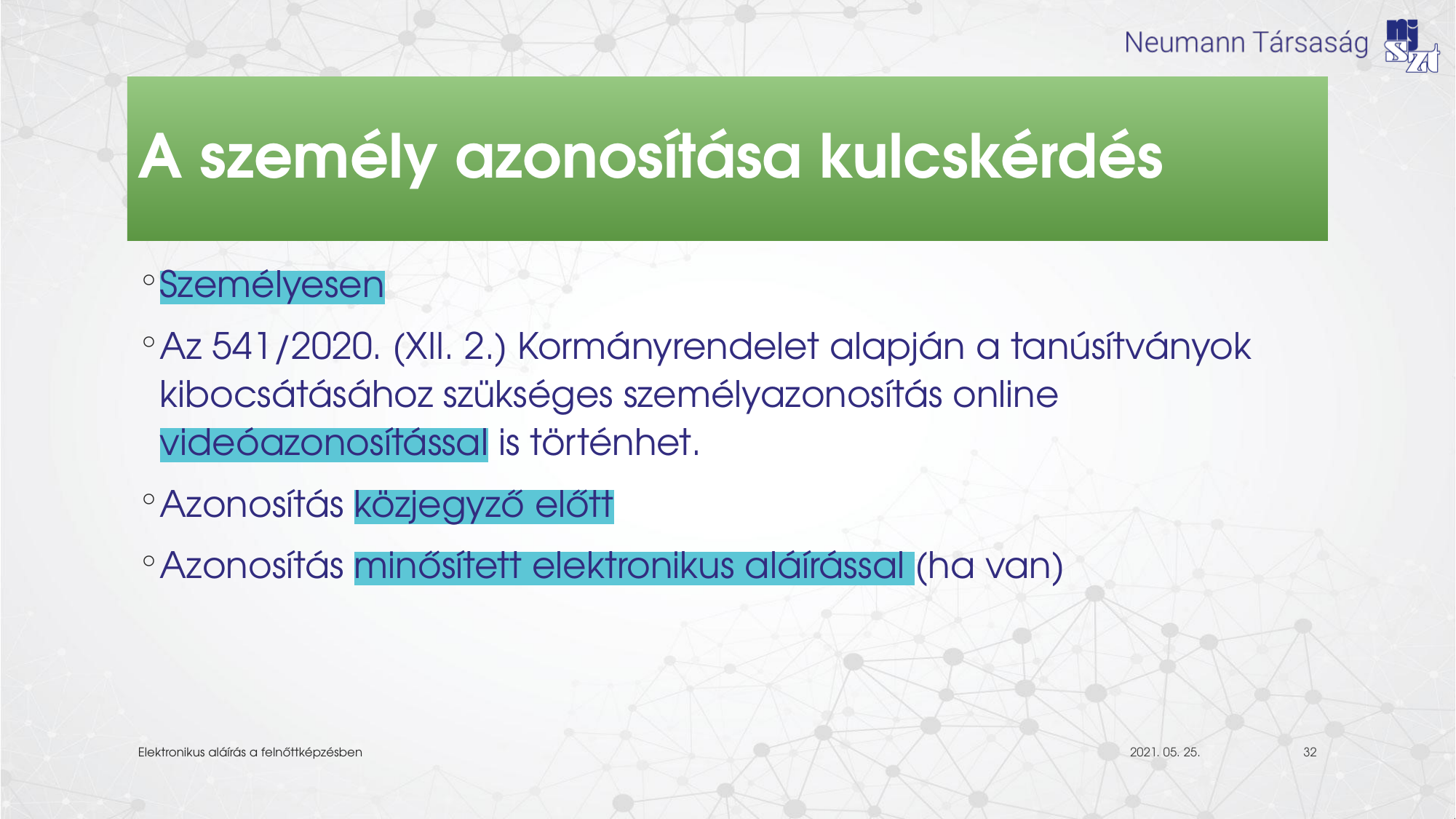

# A személy azonosítása kulcskérdés
Személyesen
Az 541/2020. (XII. 2.) Kormányrendelet alapján a tanúsítványok kibocsátásához szükséges személyazonosítás online videóazonosítással is történhet.
Azonosítás közjegyző előtt
Azonosítás minősített elektronikus aláírással (ha van)
Elektronikus aláírás a felnőttképzésben
2021. 05. 25.
32